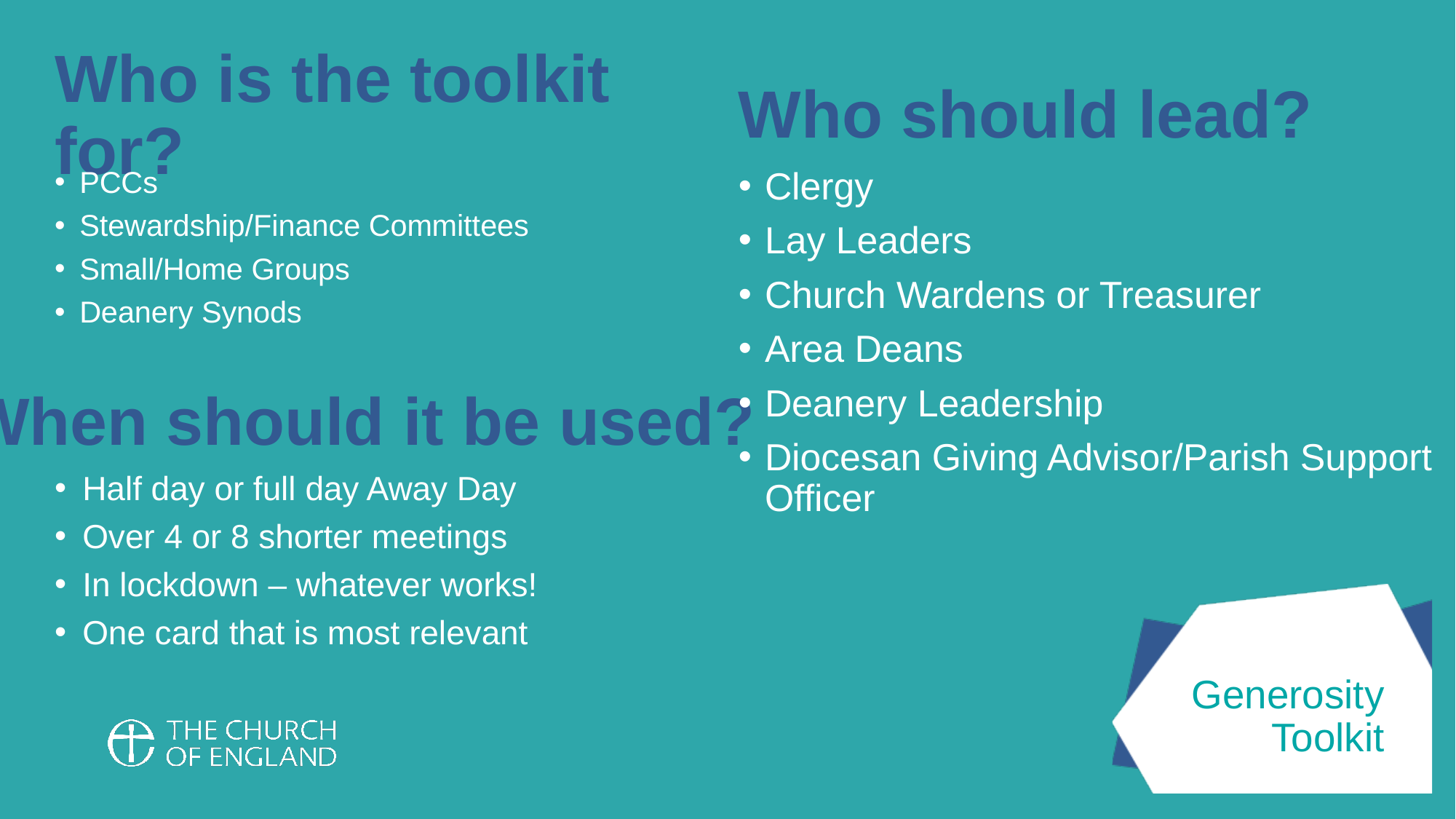

Who should lead?
# Who is the toolkit for?
PCCs
Stewardship/Finance Committees
Small/Home Groups
Deanery Synods
Clergy
Lay Leaders
Church Wardens or Treasurer
Area Deans
Deanery Leadership
Diocesan Giving Advisor/Parish Support Officer
When should it be used?
Half day or full day Away Day
Over 4 or 8 shorter meetings
In lockdown – whatever works!
One card that is most relevant